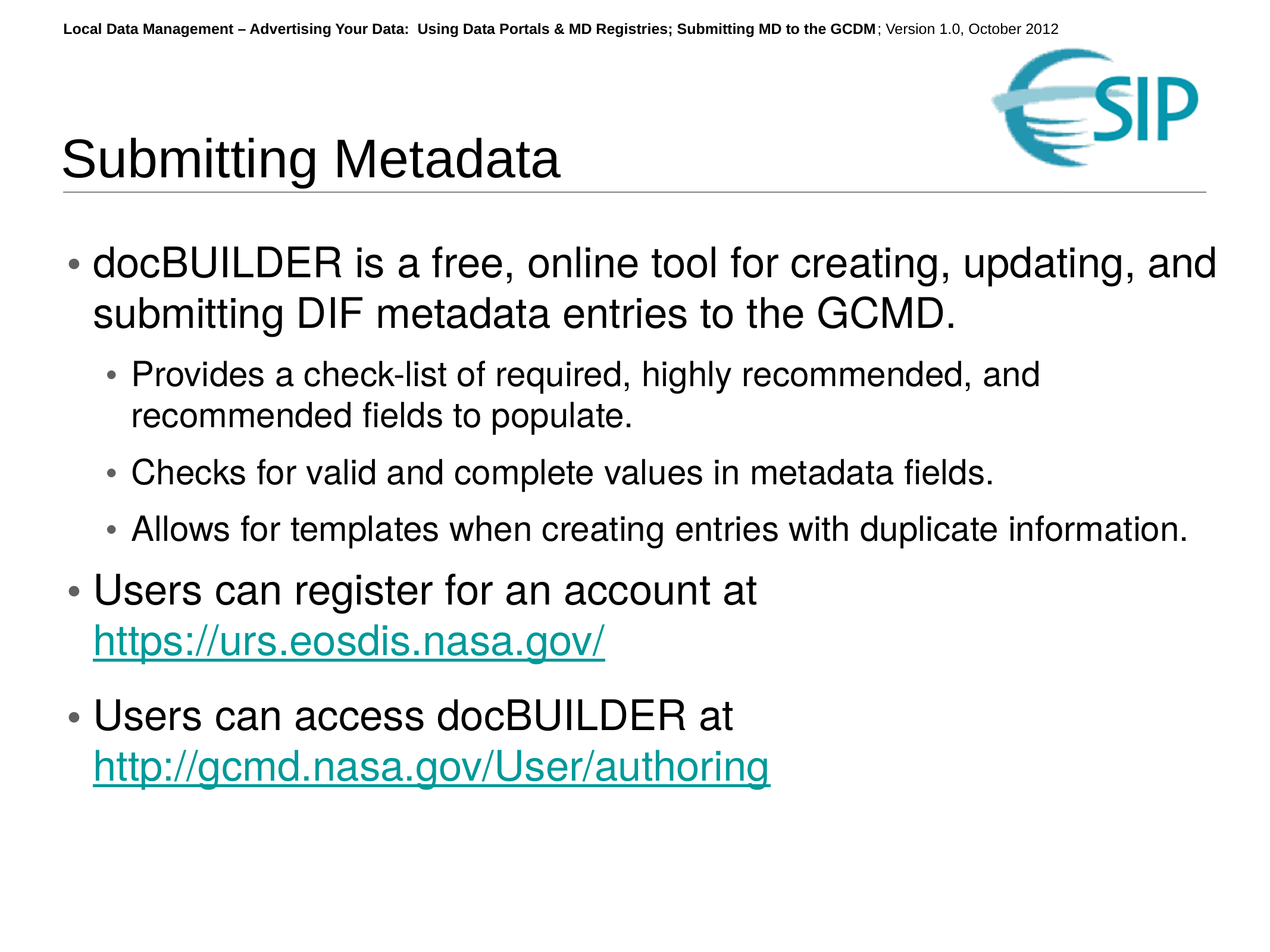

# Submitting Metadata
docBUILDER is a free, online tool for creating, updating, and submitting DIF metadata entries to the GCMD.
Provides a check-list of required, highly recommended, and recommended fields to populate.
Checks for valid and complete values in metadata fields.
Allows for templates when creating entries with duplicate information.
Users can register for an account at https://urs.eosdis.nasa.gov/
Users can access docBUILDER at http://gcmd.nasa.gov/User/authoring